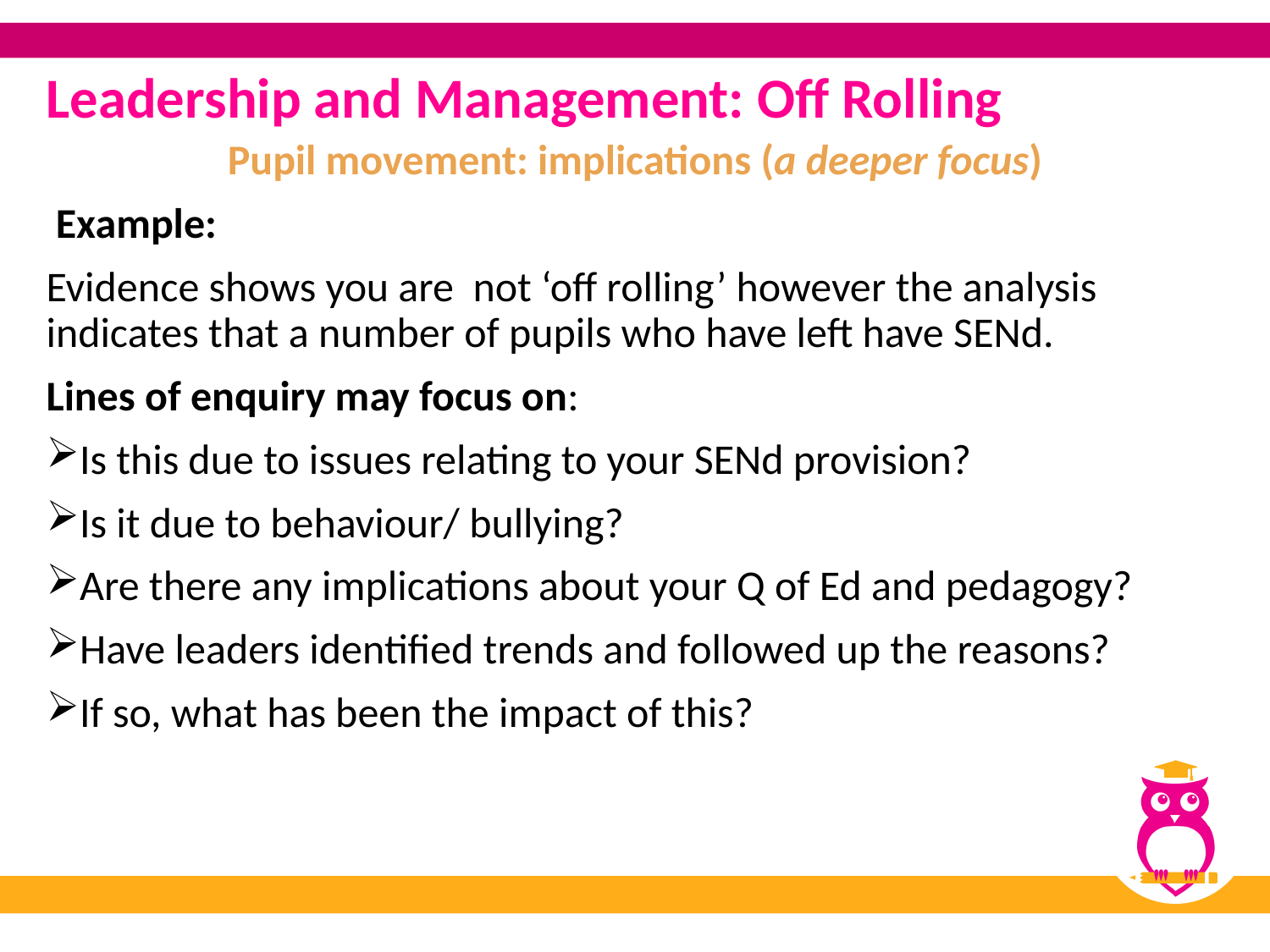

# Leadership and Management: Off Rolling
Pupil movement: implications (a deeper focus)
 Example:
Evidence shows you are  not ‘off rolling’ however the analysis indicates that a number of pupils who have left have SENd.
Lines of enquiry may focus on:
Is this due to issues relating to your SENd provision?
Is it due to behaviour/ bullying?
Are there any implications about your Q of Ed and pedagogy?
Have leaders identified trends and followed up the reasons?
If so, what has been the impact of this?